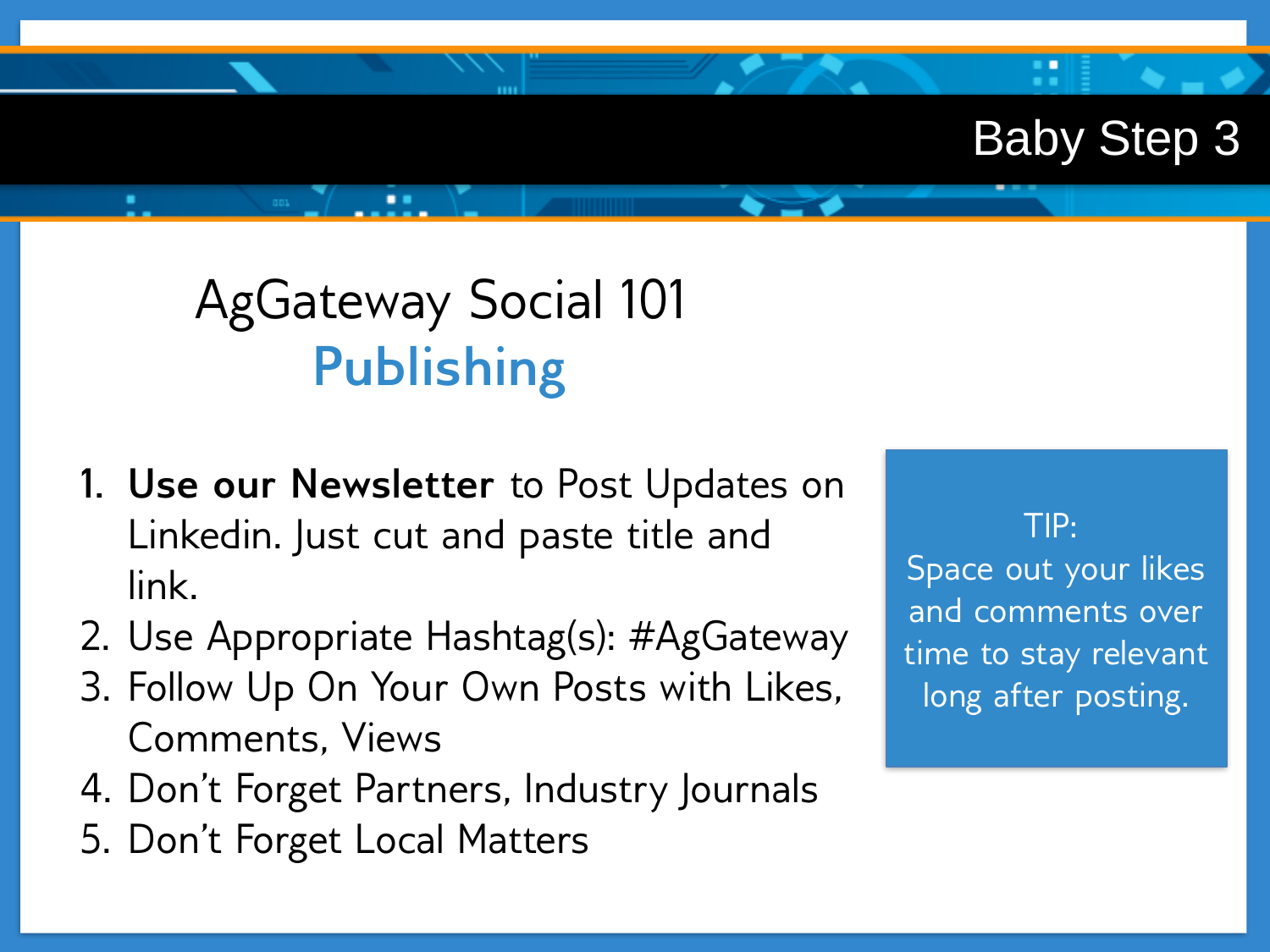

Baby Step 3
AgGateway Social 101
Publishing
Use our Newsletter to Post Updates on Linkedin. Just cut and paste title and link.
Use Appropriate Hashtag(s): #AgGateway
Follow Up On Your Own Posts with Likes, Comments, Views
Don’t Forget Partners, Industry Journals
Don’t Forget Local Matters
TIP:
Space out your likes and comments over time to stay relevant long after posting.